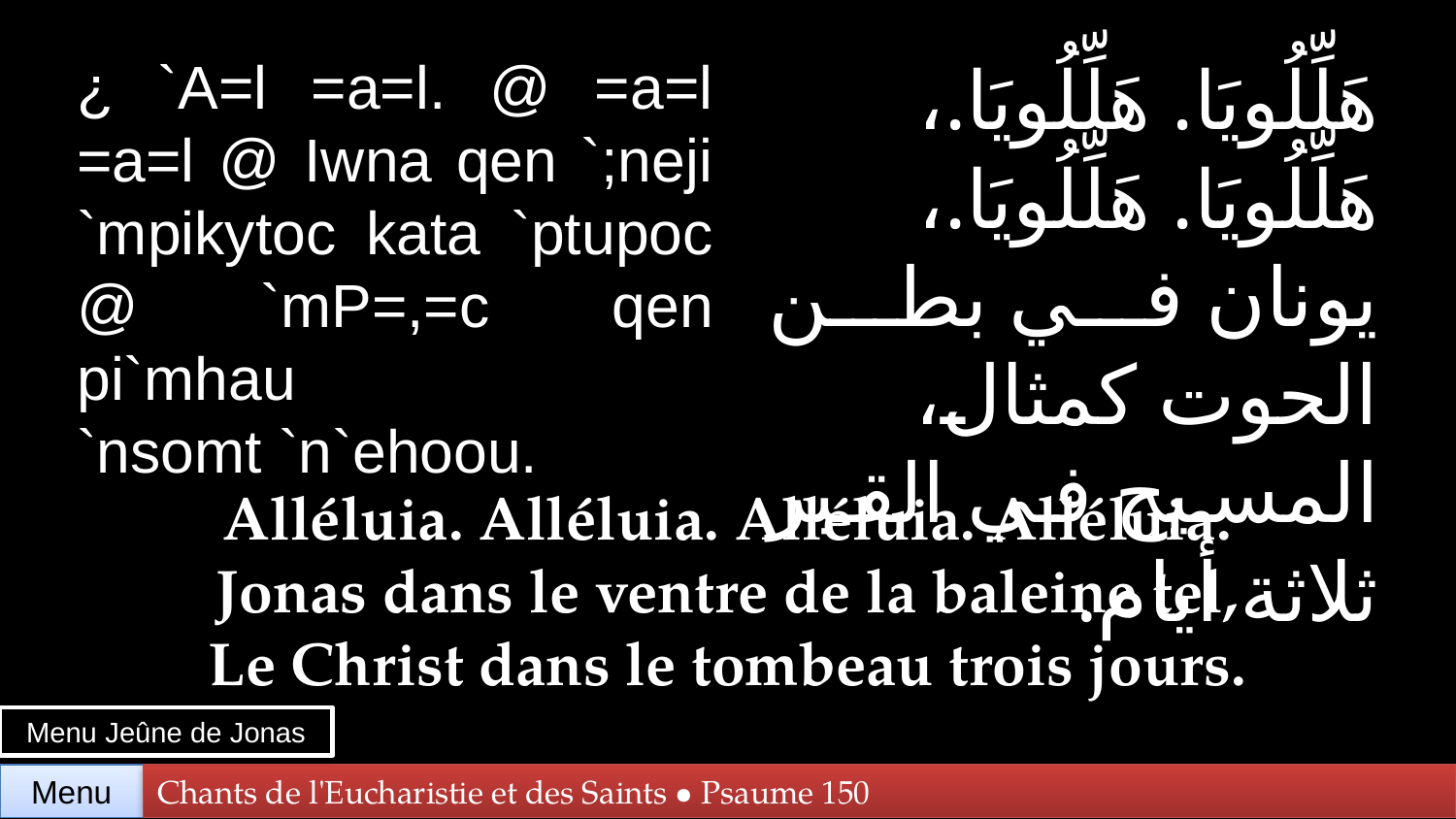

هَلِّلُويَا. هَلِّلُويَا.، هَلِّلُويَا. هَلِّلُويَا.، يونان في بطن الحوت كمثال، المسيح في القبر ثلاثة أيام.
¿ `A=l =a=l. @ =a=l =a=l @ Iwna qen `;neji
`mpikytoc kata `ptupoc @ `mP=,=c qen pi`mhau
`nsomt `n`ehoou.
Alléluia. Alléluia. Alléluia. Alléluia.
Jonas dans le ventre de la baleine tel,
Le Christ dans le tombeau trois jours.
Menu Jeûne de Jonas
Menu
Chants de l'Eucharistie et des Saints • Psaume 150